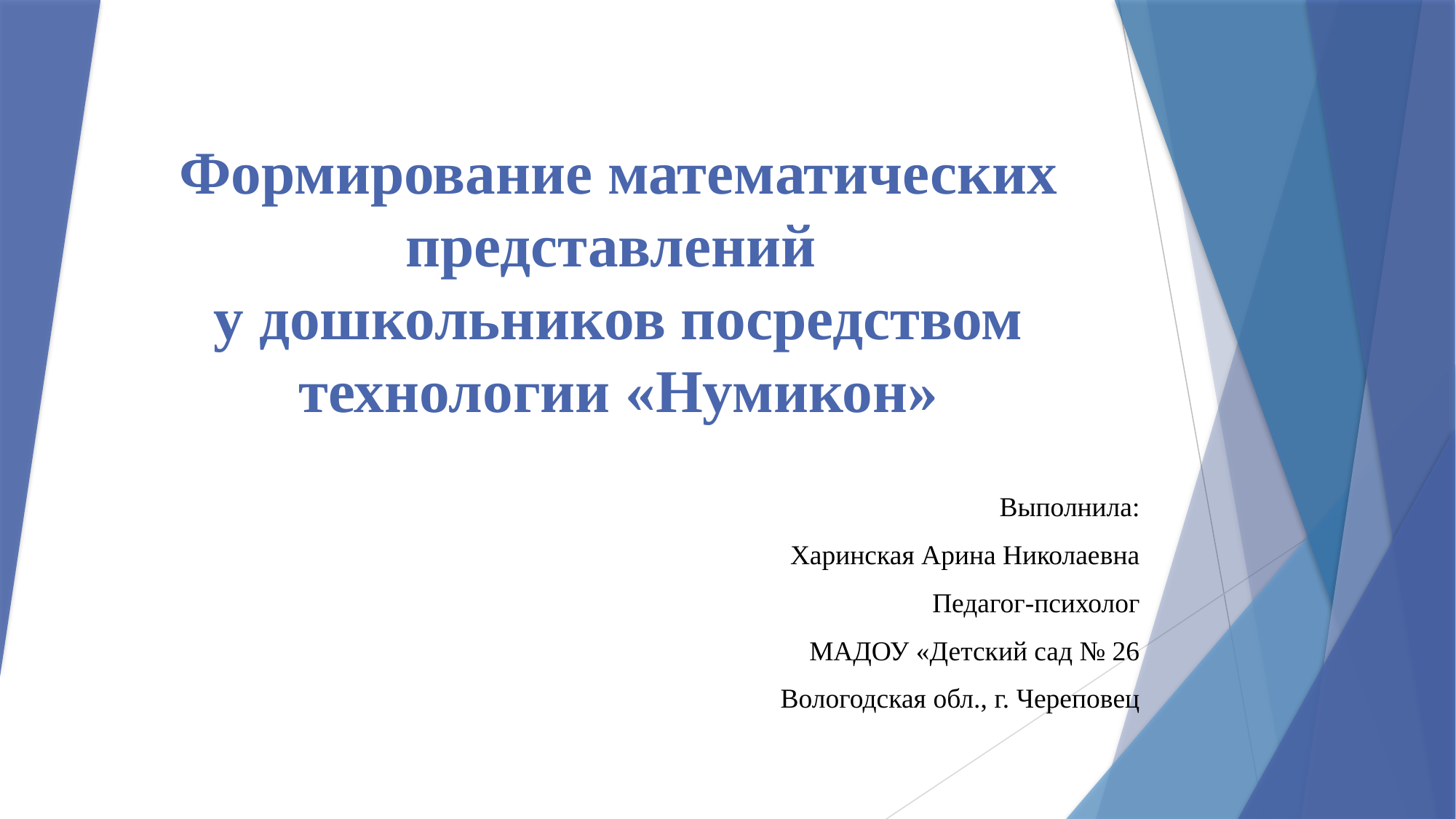

# Формирование математических представлений у дошкольников посредством технологии «Нумикон»
Выполнила:
Харинская Арина Николаевна
Педагог-психолог
МАДОУ «Детский сад № 26
Вологодская обл., г. Череповец